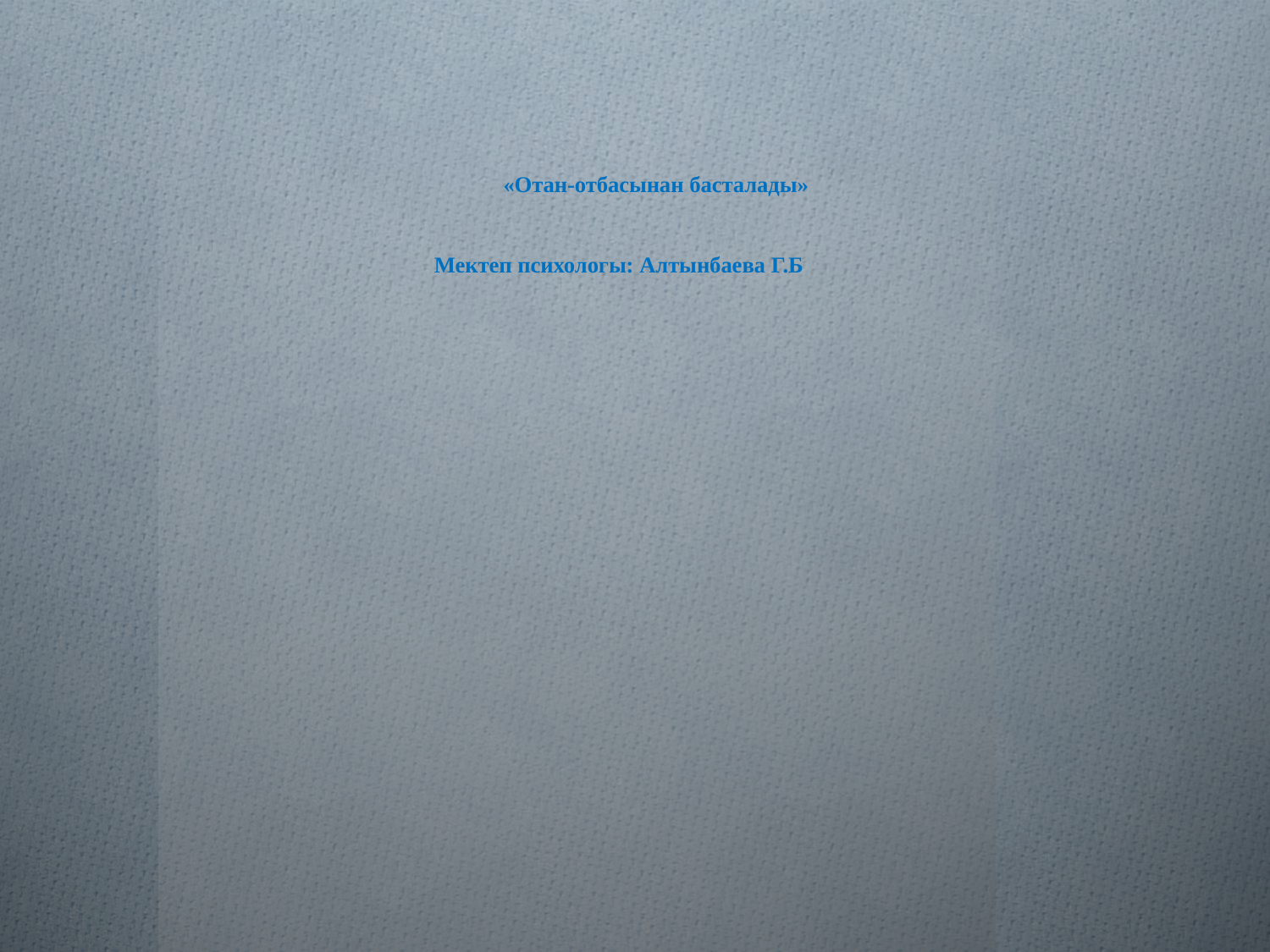

# «Отан-отбасынан басталады» Мектеп психологы: Алтынбаева Г.Б